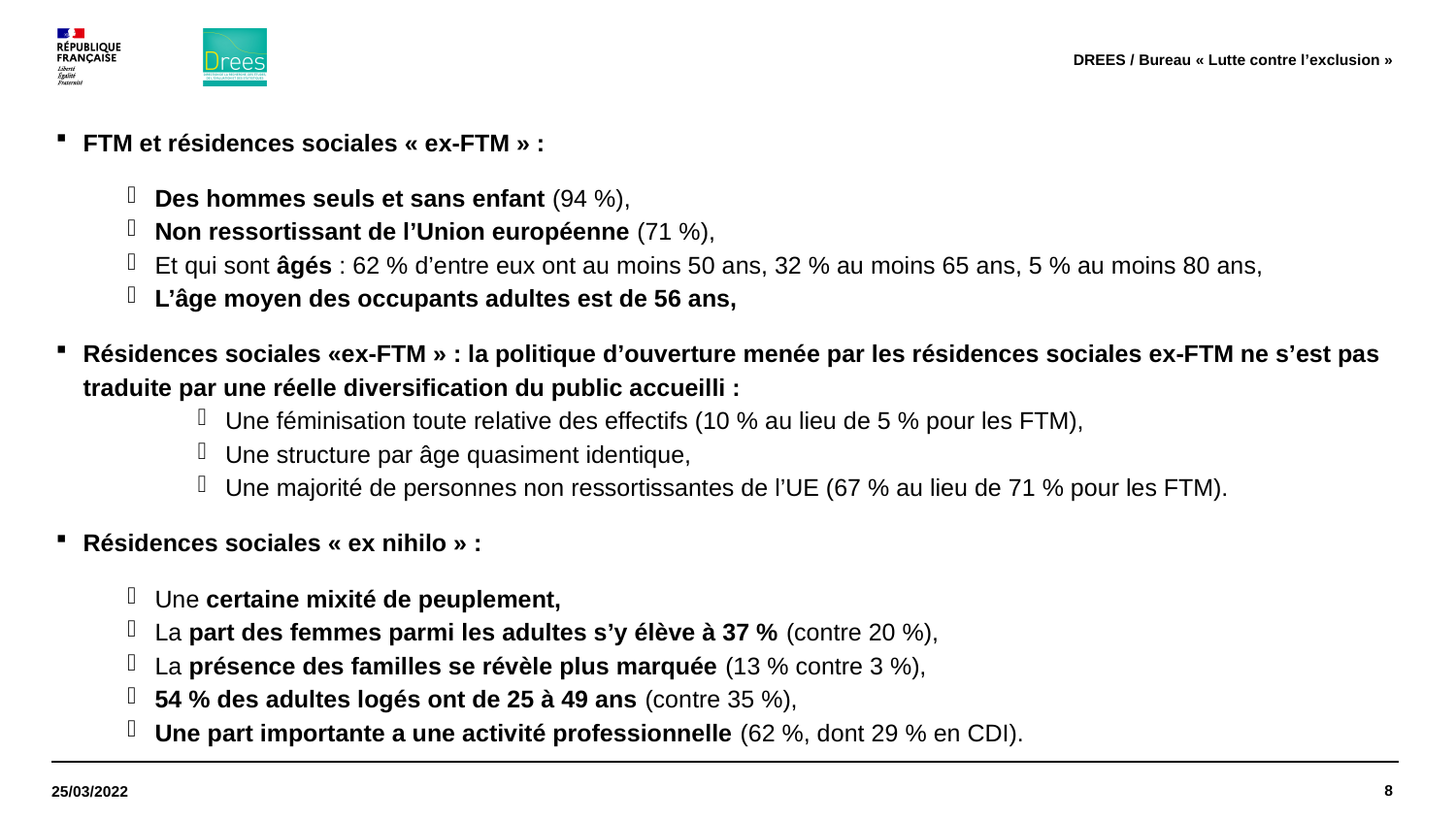

DREES / Bureau « Lutte contre l’exclusion »
FTM et résidences sociales « ex-FTM » :

Des hommes seuls et sans enfant (94 %),
Non ressortissant de l’Union européenne (71 %),
Et qui sont âgés : 62 % d’entre eux ont au moins 50 ans, 32 % au moins 65 ans, 5 % au moins 80 ans,
L’âge moyen des occupants adultes est de 56 ans,

Résidences sociales «ex-FTM » : la politique d’ouverture menée par les résidences sociales ex-FTM ne s’est pas traduite par une réelle diversification du public accueilli :
Une féminisation toute relative des effectifs (10 % au lieu de 5 % pour les FTM),
Une structure par âge quasiment identique,
Une majorité de personnes non ressortissantes de l’UE (67 % au lieu de 71 % pour les FTM).

Résidences sociales « ex nihilo » :

Une certaine mixité de peuplement,
La part des femmes parmi les adultes s’y élève à 37 % (contre 20 %),
La présence des familles se révèle plus marquée (13 % contre 3 %),
54 % des adultes logés ont de 25 à 49 ans (contre 35 %),
Une part importante a une activité professionnelle (62 %, dont 29 % en CDI).

8
25/03/2022